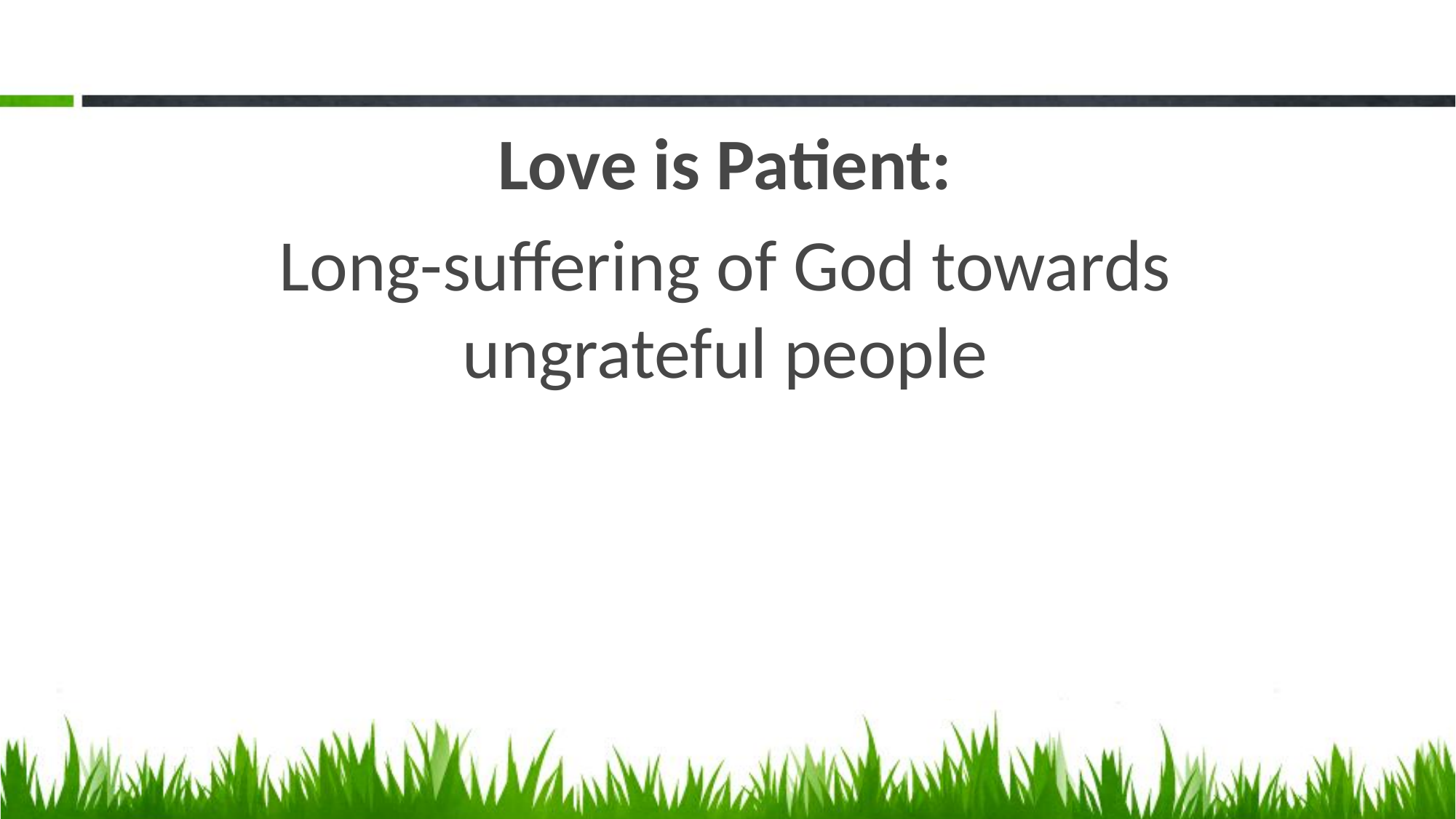

#

Love is Patient:
Long-suffering of God towards ungrateful people